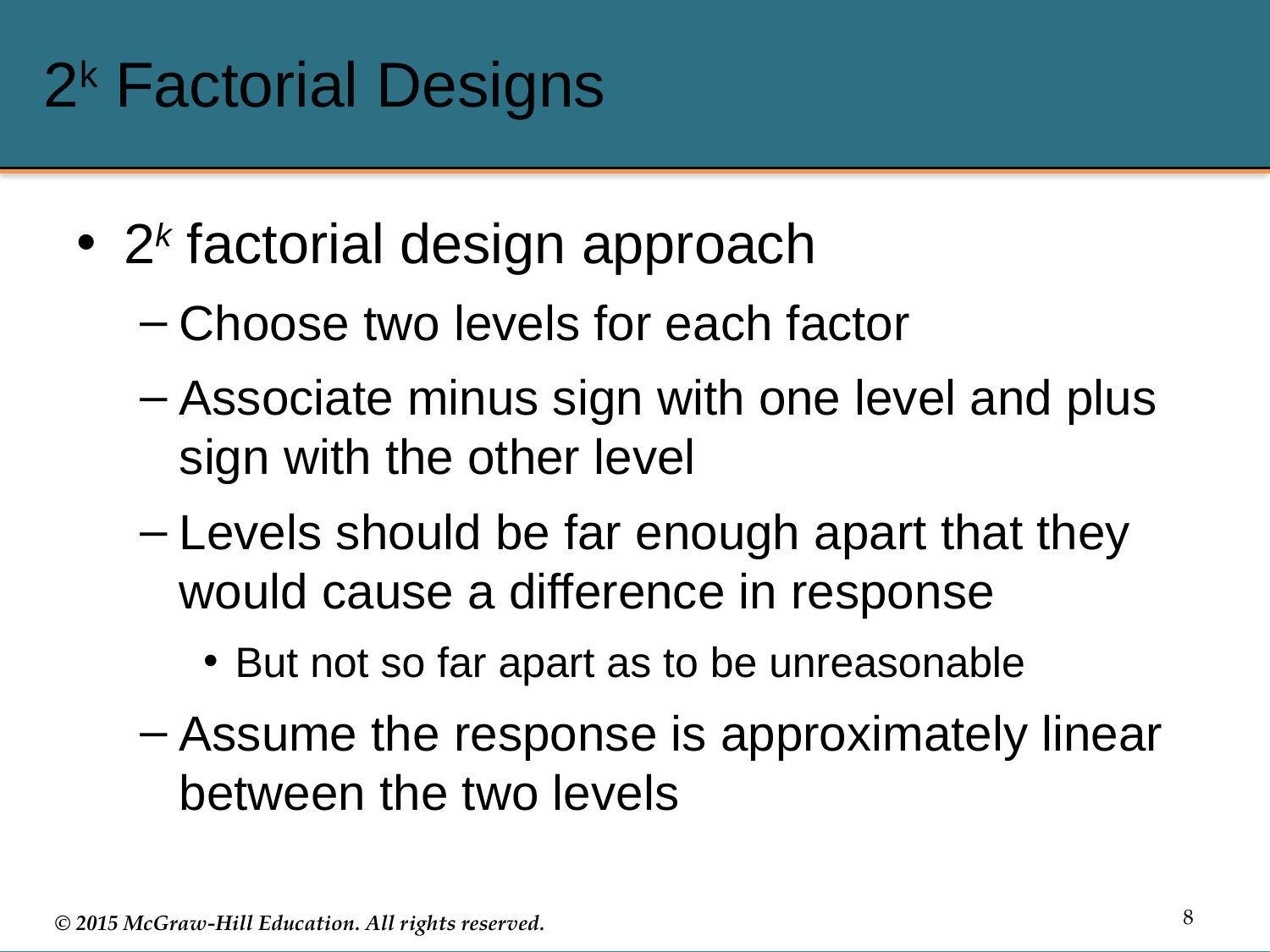

# 2k Factorial Designs
2k factorial design approach
Choose two levels for each factor
Associate minus sign with one level and plus sign with the other level
Levels should be far enough apart that they would cause a difference in response
But not so far apart as to be unreasonable
Assume the response is approximately linear between the two levels
8